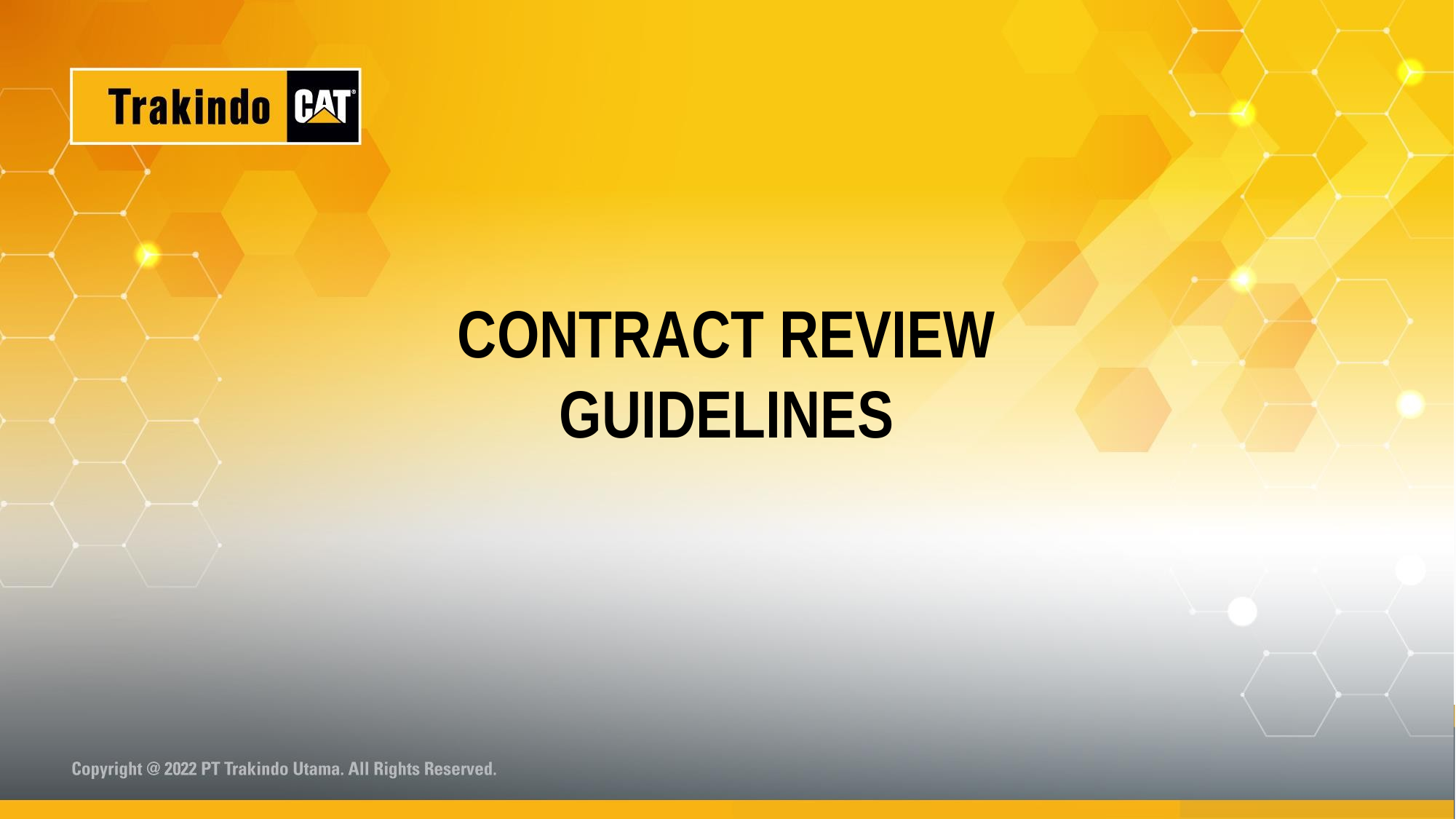

CONTRACT REVIEW
GUIDELINES
2022 © PT Trakindo Utama. All rights reserved. The contentofthis presentation may not be used, duplicated or transmitted in any form without the written consent from PT Trakindo Utama.